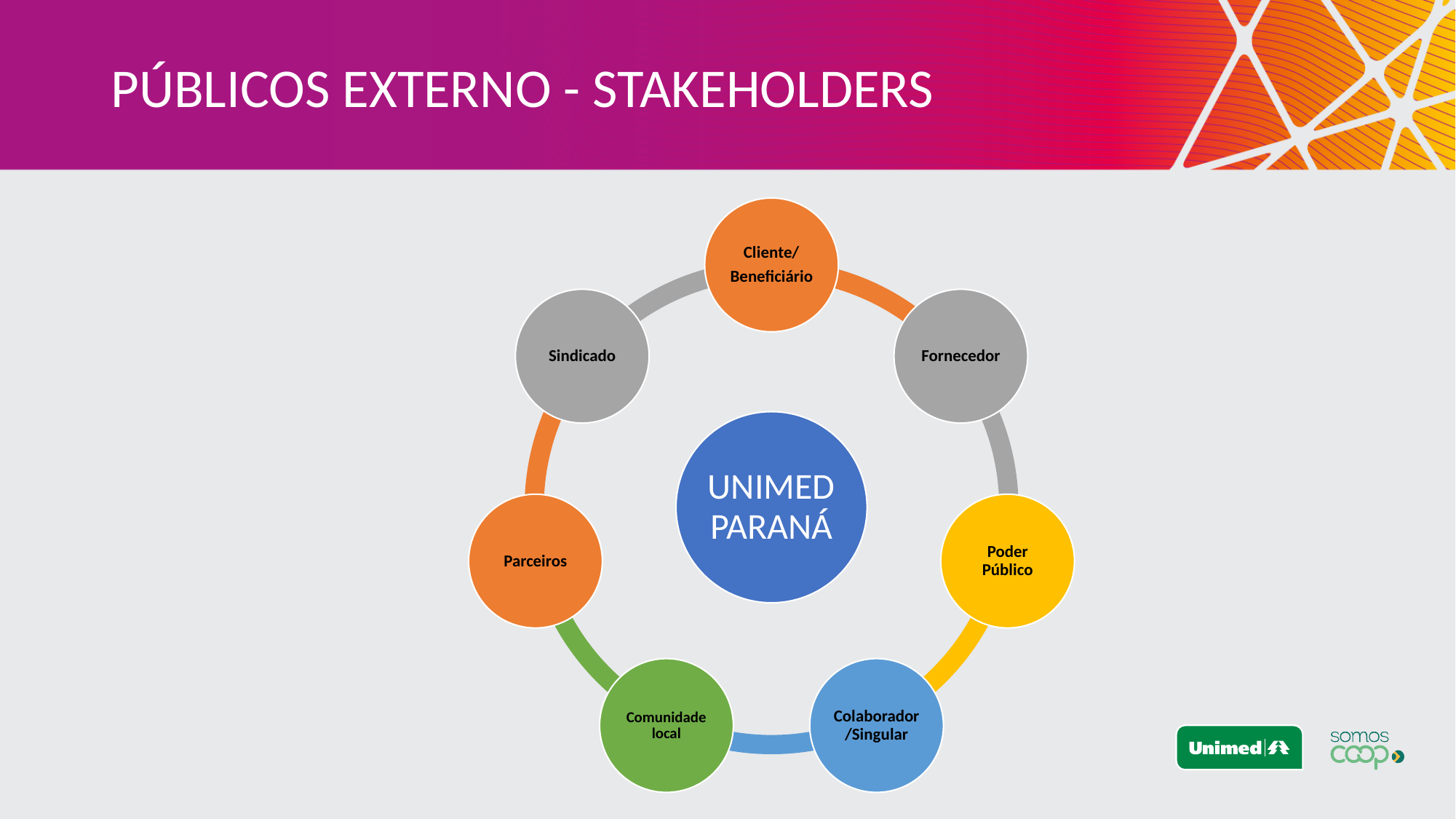

# PÚBLICOS EXTERNO - STAKEHOLDERS
UNIMED PARANÁ
Cliente/
Beneficiário
Fornecedor
Poder Público
Colaborador/Singular
Comunidade local
Parceiros
Sindicado